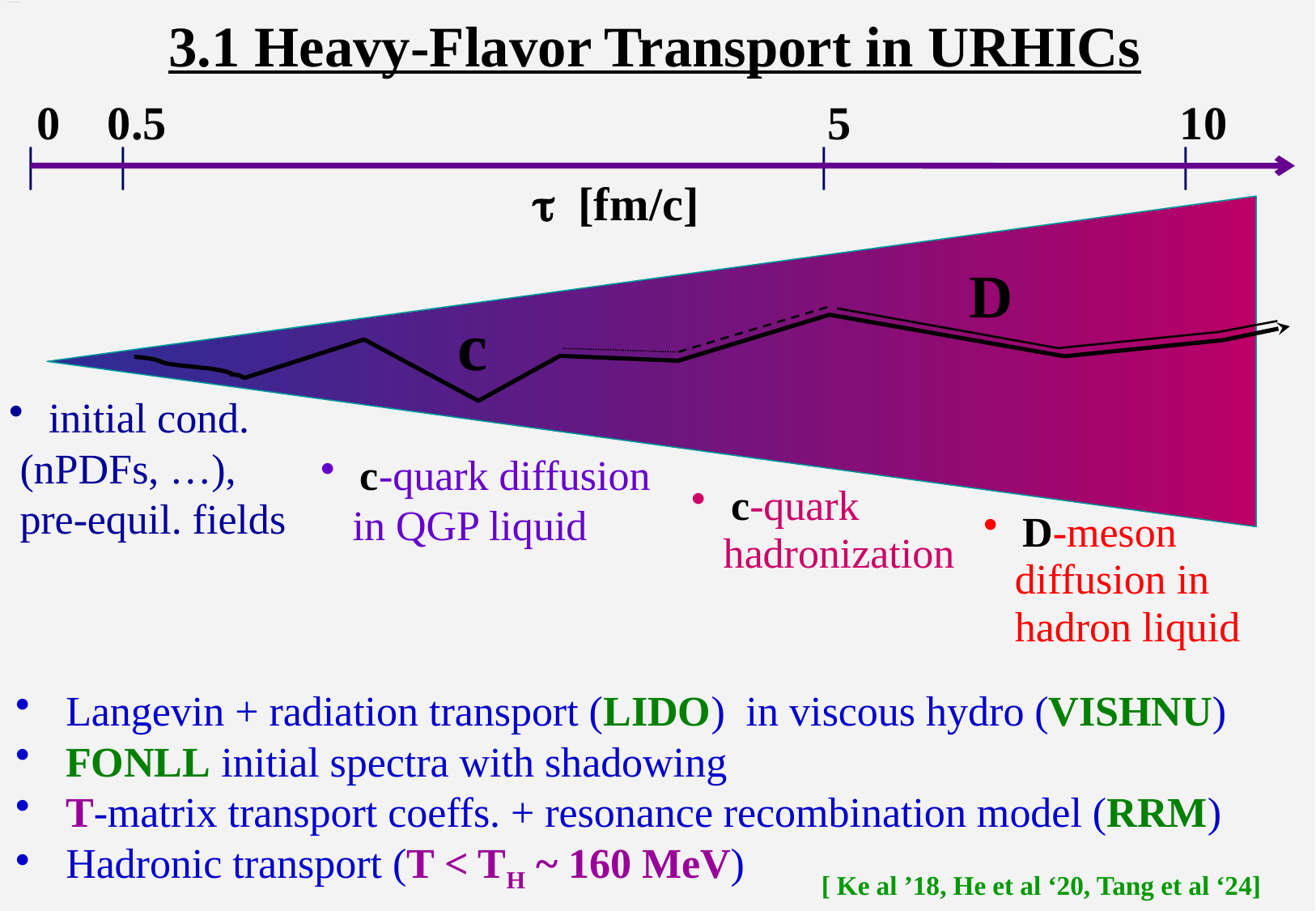

# 3.1 Heavy-Flavor Transport in URHICs
0    0.5                                                         5                            10
|       |                                                           |                              |
τ [fm/c]
D

c
 initial cond.
 (nPDFs, …),
 pre-equil. fields
 c-quark diffusion
   in QGP liquid
 c-quark
   hadronization
 D-meson
   diffusion in
   hadron liquid
  Langevin + radiation transport (LIDO)  in viscous hydro (VISHNU)
  FONLL initial spectra with shadowing
  T-matrix transport coeffs. + resonance recombination model (RRM)
  Hadronic transport (T < TH ~ 160 MeV)
[ Ke al ’18, He et al ‘20, Tang et al ‘24]